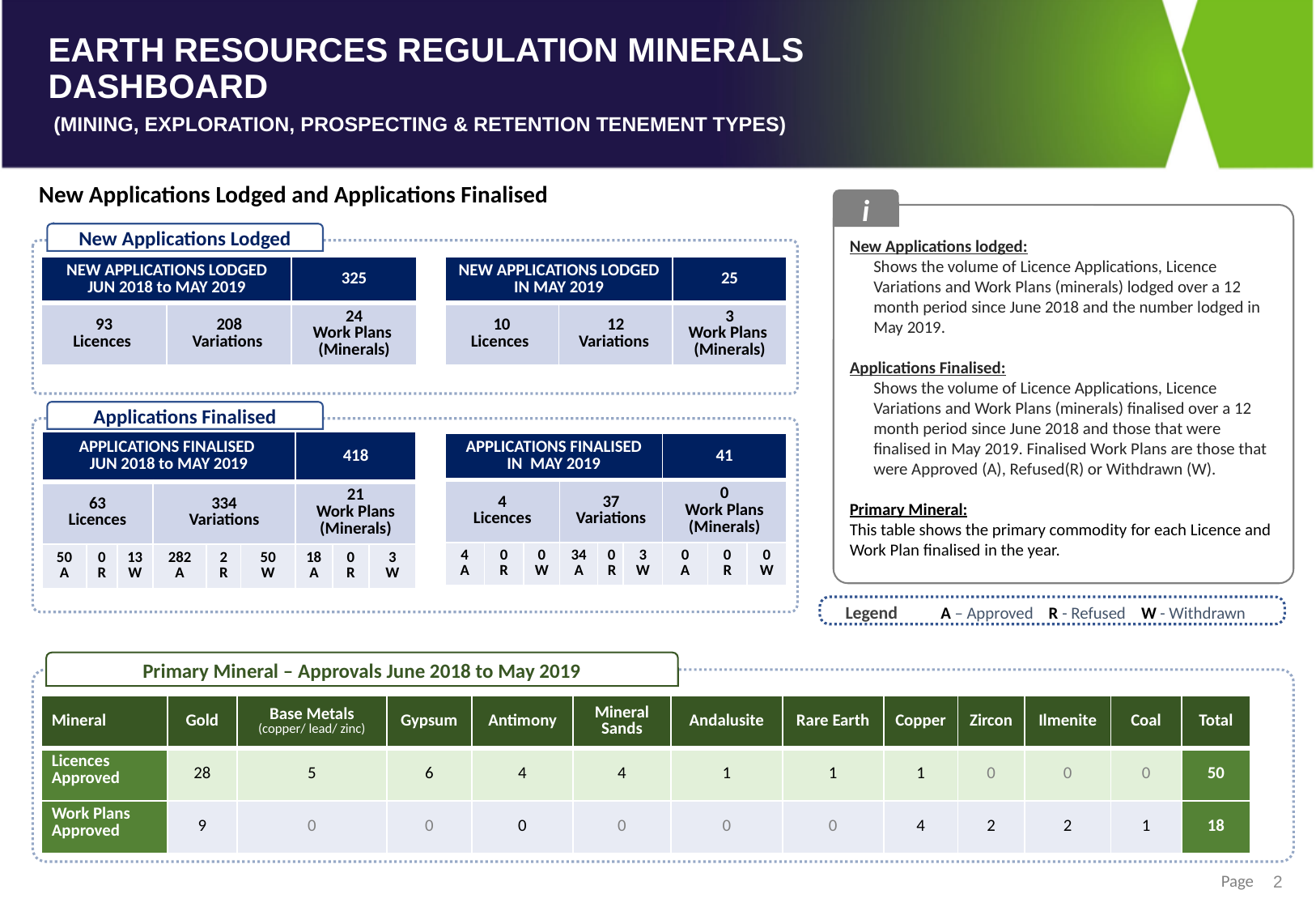

New Applications Lodged and Applications Finalised
i

New Applications lodged:
Shows the volume of Licence Applications, Licence Variations and Work Plans (minerals) lodged over a 12 month period since June 2018 and the number lodged in May 2019.

Applications Finalised:
Shows the volume of Licence Applications, Licence Variations and Work Plans (minerals) finalised over a 12 month period since June 2018 and those that were finalised in May 2019. Finalised Work Plans are those that were Approved (A), Refused(R) or Withdrawn (W).

Primary Mineral:
This table shows the primary commodity for each Licence and Work Plan finalised in the year.
New Applications Lodged

| NEW APPLICATIONS LODGED JUN 2018 to MAY 2019 |  | 325 |
| --- | --- | --- |
| 93 Licences | 208 Variations | 24 Work Plans (Minerals) |
| NEW APPLICATIONS LODGED IN MAY 2019 |  | 25 |
| --- | --- | --- |
| 10 Licences | 12 Variations | 3 Work Plans (Minerals) |
Applications Finalised

| APPLICATIONS FINALISED JUN 2018 to MAY 2019 |  |  |  |  |  | 418 |  |  |
| --- | --- | --- | --- | --- | --- | --- | --- | --- |
| 63 Licences |  |  | 334 Variations |  |  | 21 Work Plans (Minerals) |  |  |
| 50 A | 0 R | 13 W | 282 A | 2 R | 50 W | 18 A | 0 R | 3 W |
| APPLICATIONS FINALISED IN MAY 2019 |  |  |  |  |  | 41 |  |  |
| --- | --- | --- | --- | --- | --- | --- | --- | --- |
| 4 Licences |  |  | 37 Variations |  |  | 0 Work Plans (Minerals) |  |  |
| 4 A | 0 R | 0 W | 34 A | 0 R | 3 W | 0 A | 0 R | 0 W |
Legend
A – Approved    R - Refused    W - Withdrawn

Primary Mineral – Approvals June 2018 to May 2019

| Mineral | Gold | Base Metals (copper/ lead/ zinc) | Gypsum | Antimony | Mineral Sands | Andalusite | Rare Earth | Copper | Zircon | Ilmenite | Coal | Total |
| --- | --- | --- | --- | --- | --- | --- | --- | --- | --- | --- | --- | --- |
| Licences Approved | 28 | 5 | 6 | 4 | 4 | 1 | 1 | 1 | 0 | 0 | 0 | 50 |
| Work Plans Approved | 9 | 0 | 0 | 0 | 0 | 0 | 0 | 4 | 2 | 2 | 1 | 18 |
2